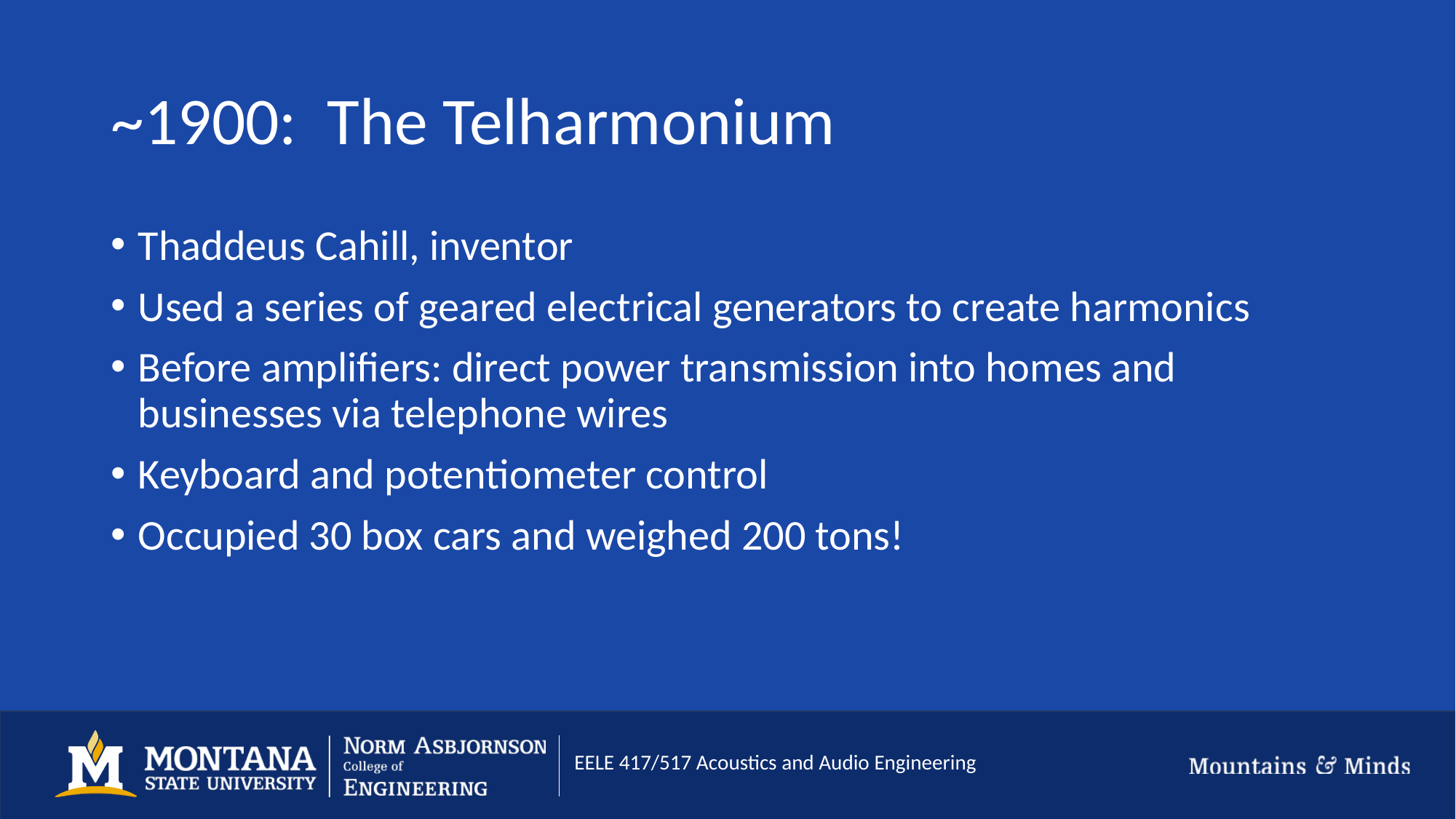

# ~1900:  The Telharmonium
Thaddeus Cahill, inventor
Used a series of geared electrical generators to create harmonics
Before amplifiers: direct power transmission into homes and businesses via telephone wires
Keyboard and potentiometer control
Occupied 30 box cars and weighed 200 tons!